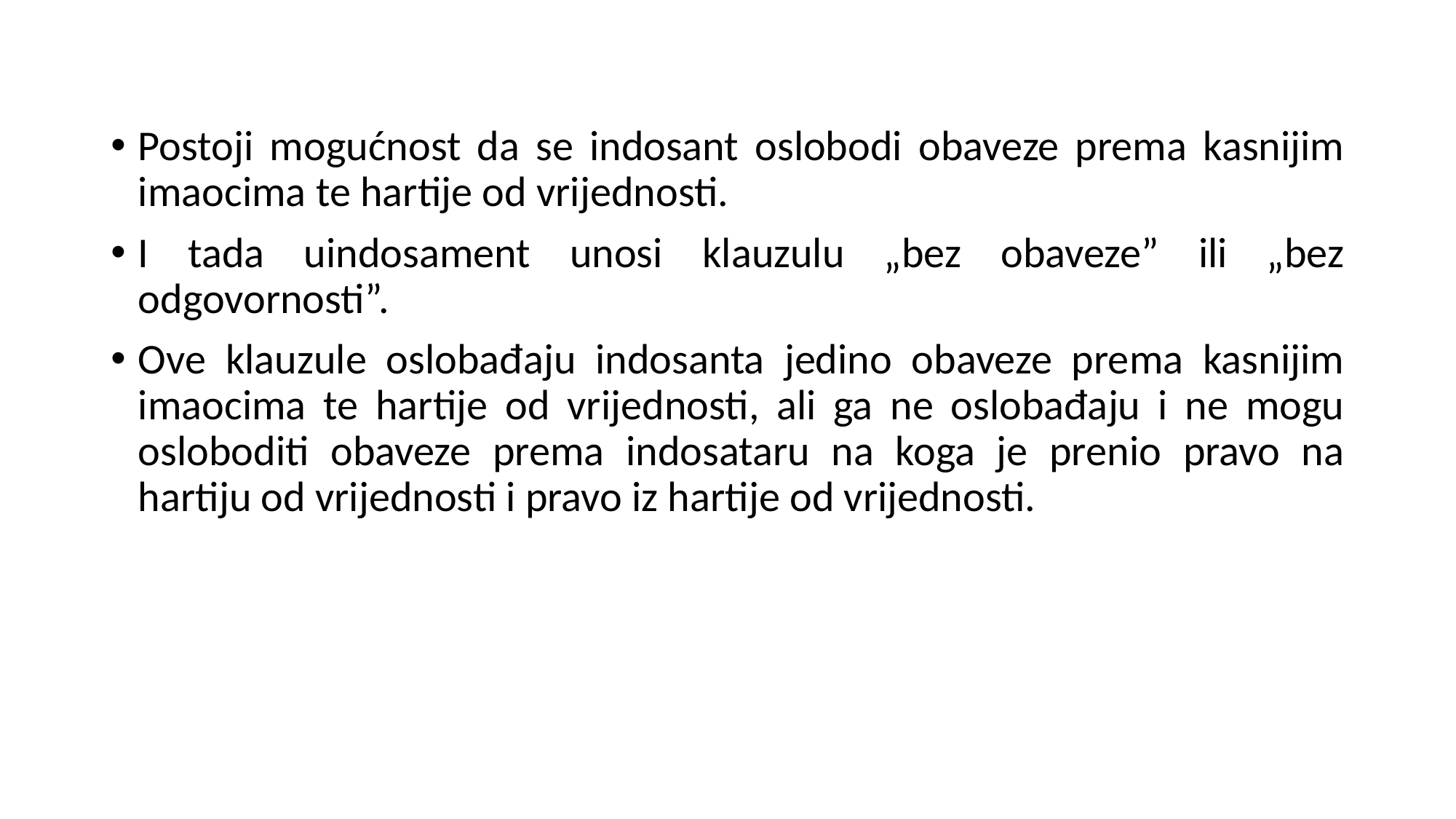

Postoji mogućnost da se indosant oslobodi obaveze prema kasnijim imaocima te hartije od vrijednosti.
I tada uindosament unosi klauzulu „bez obaveze” ili „bez odgovornosti”.
Ove klauzule oslobađaju indosanta jedino obaveze prema kasnijim imaocima te hartije od vrijednosti, ali ga ne oslobađaju i ne mogu osloboditi obaveze prema indosataru na koga je prenio pravo na hartiju od vrijednosti i pravo iz hartije od vrijednosti.